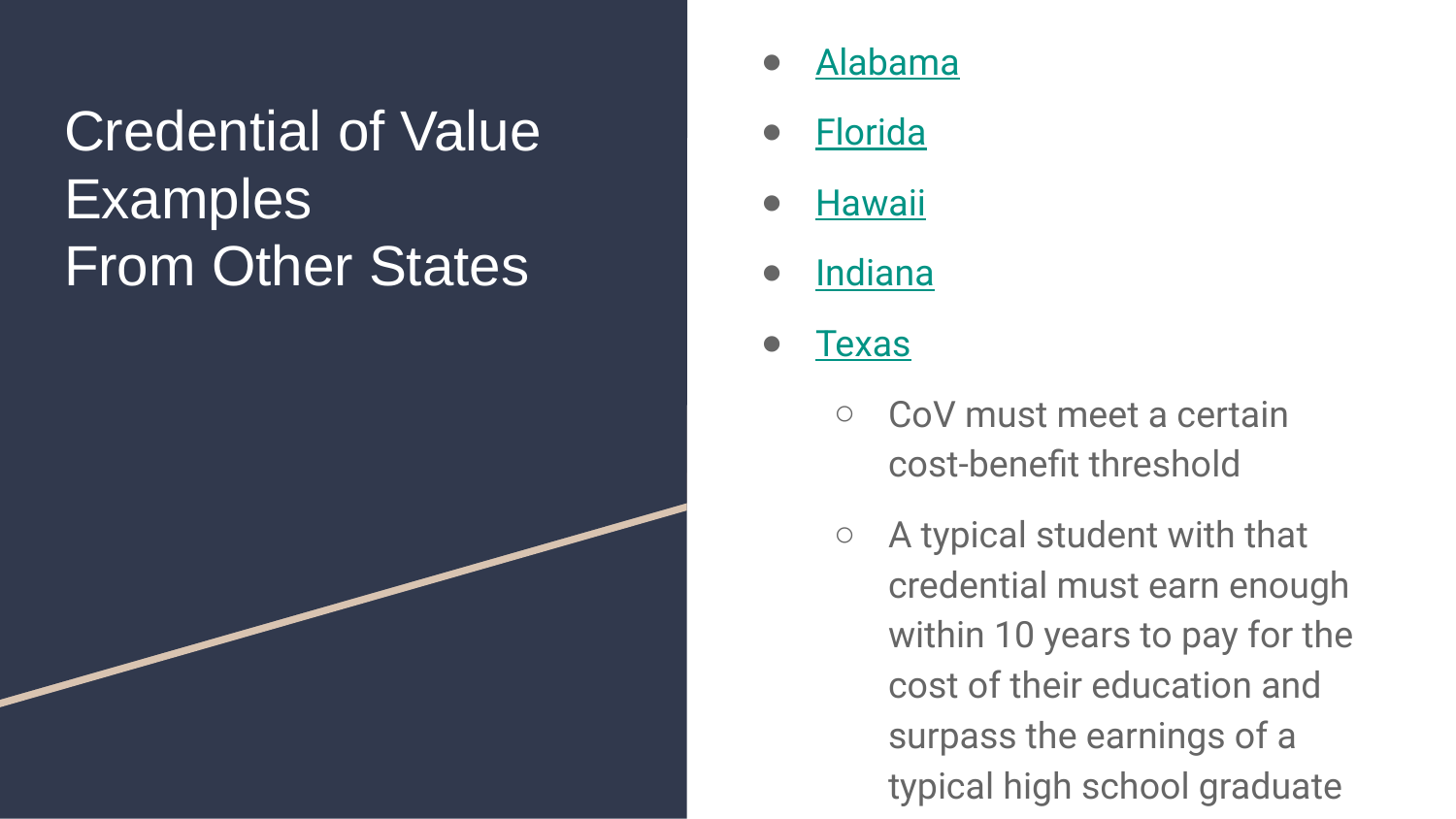

Alabama
Florida
Hawaii
Indiana
Texas
CoV must meet a certain cost-benefit threshold
A typical student with that credential must earn enough within 10 years to pay for the cost of their education and surpass the earnings of a typical high school graduate
# Credential of Value Examples
From Other States